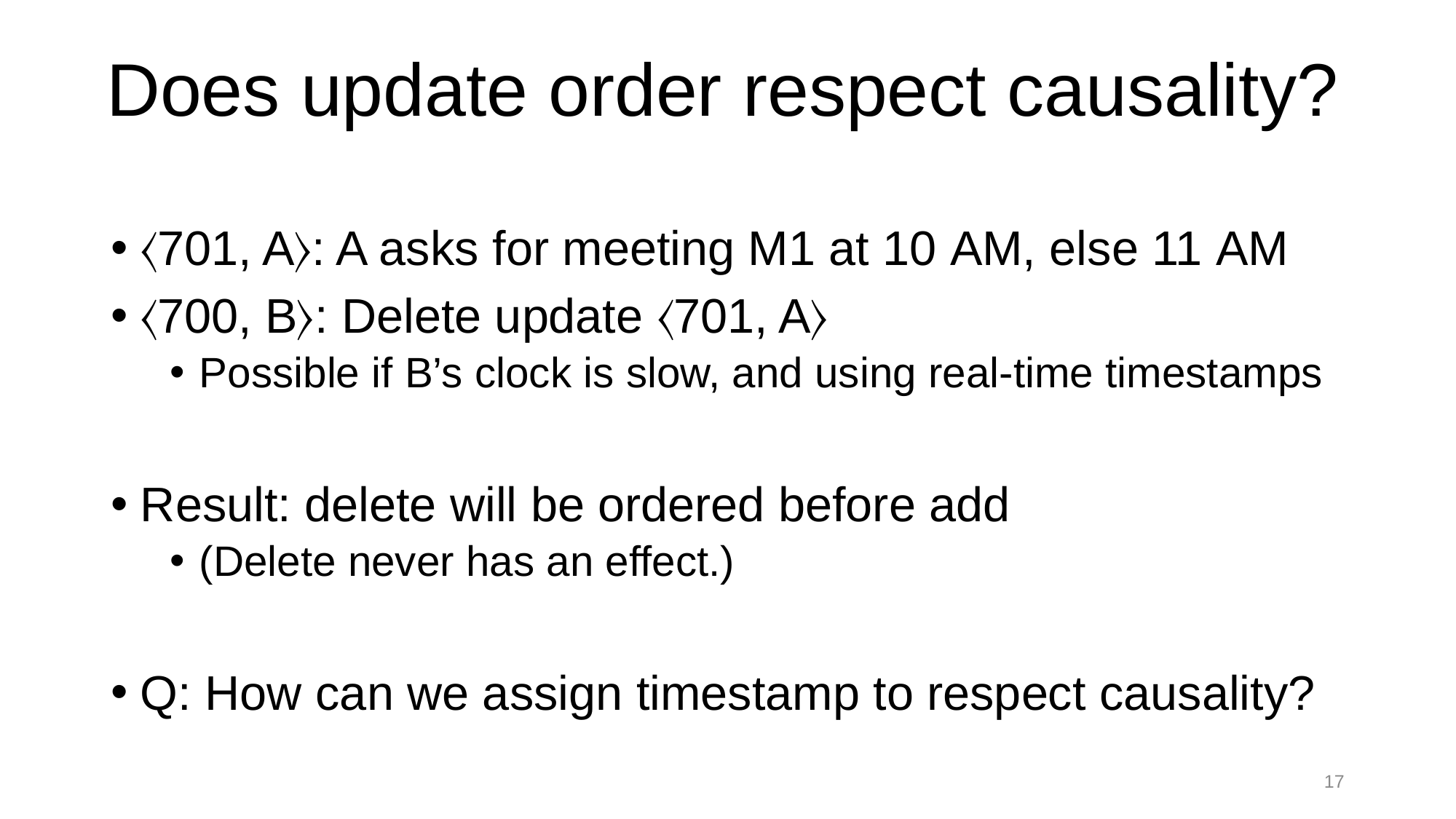

# Does update order respect causality?
〈701, A〉: A asks for meeting M1 at 10 AM, else 11 AM
〈700, B〉: Delete update 〈701, A〉
Possible if B’s clock is slow, and using real-time timestamps

Result: delete will be ordered before add
(Delete never has an effect.)

Q: How can we assign timestamp to respect causality?
17